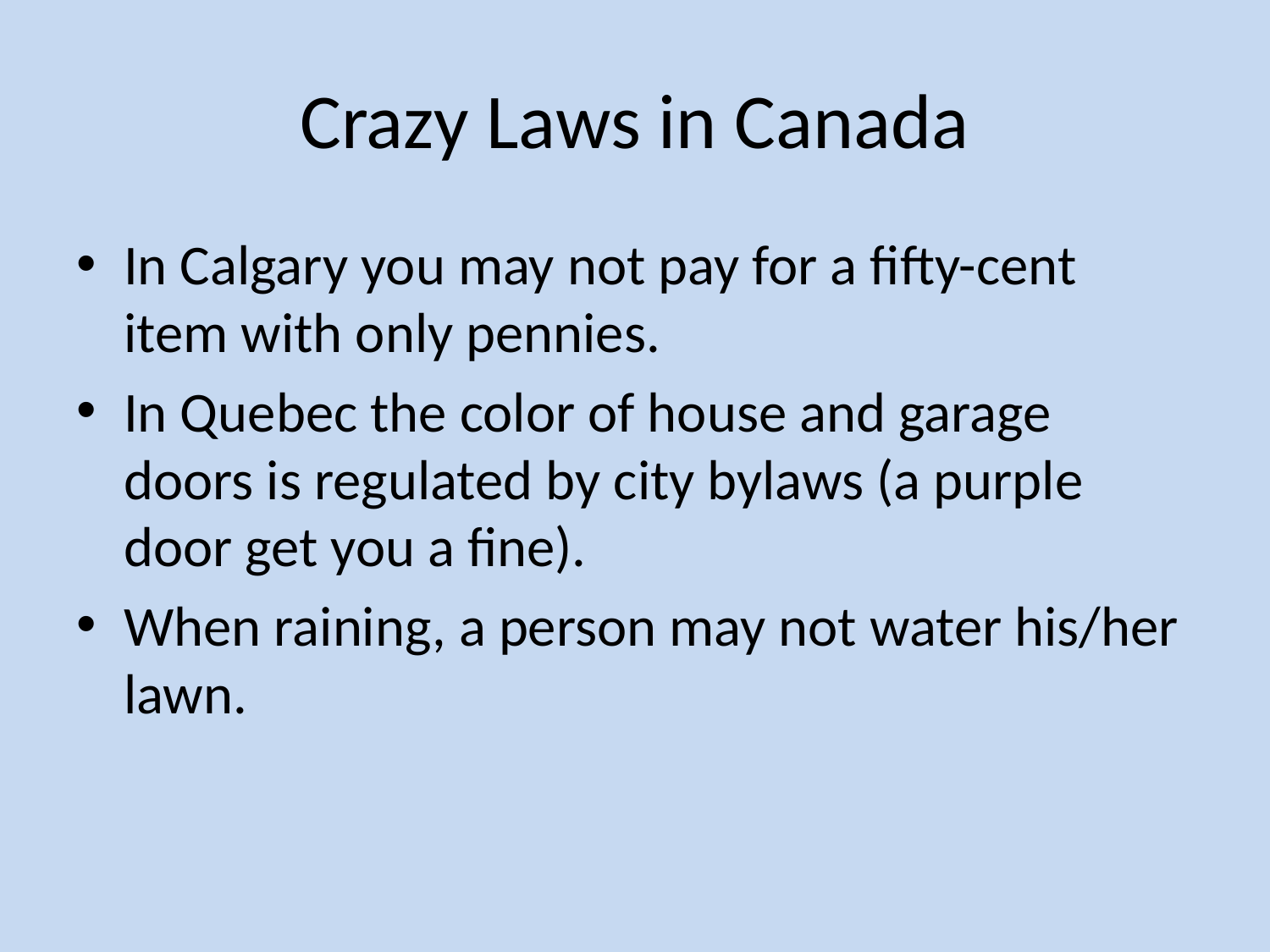

# Crazy Laws in Canada
In Calgary you may not pay for a fifty-cent item with only pennies.
In Quebec the color of house and garage doors is regulated by city bylaws (a purple door get you a fine).
When raining, a person may not water his/her lawn.